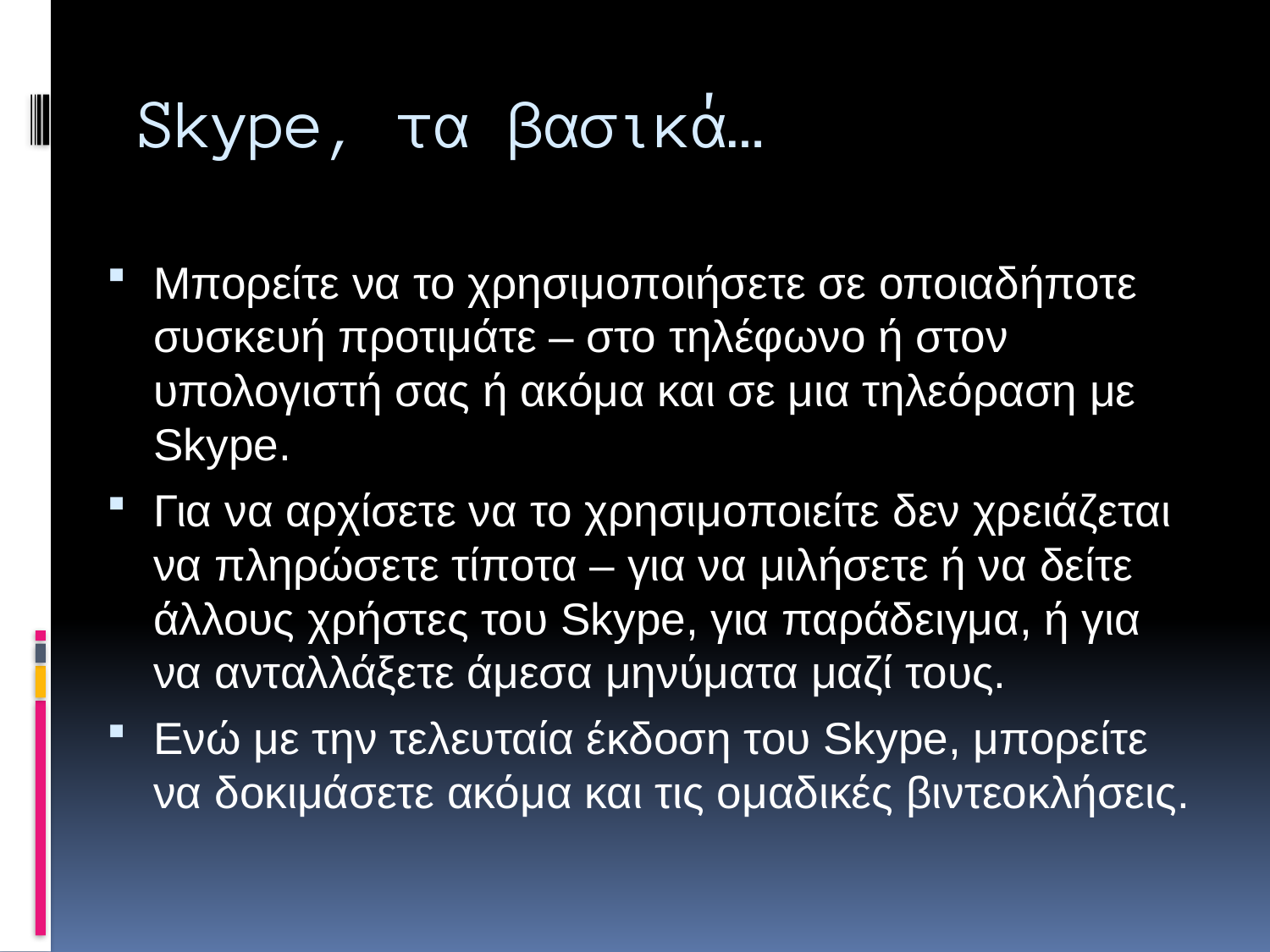

# Skype, τα βασικά…
Μπορείτε να το χρησιμοποιήσετε σε οποιαδήποτε συσκευή προτιμάτε – στο τηλέφωνο ή στον υπολογιστή σας ή ακόμα και σε μια τηλεόραση με Skype.
Για να αρχίσετε να το χρησιμοποιείτε δεν χρειάζεται να πληρώσετε τίποτα – για να μιλήσετε ή να δείτε άλλους χρήστες του Skype, για παράδειγμα, ή για να ανταλλάξετε άμεσα μηνύματα μαζί τους.
Ενώ με την τελευταία έκδοση του Skype, μπορείτε να δοκιμάσετε ακόμα και τις ομαδικές βιντεοκλήσεις.